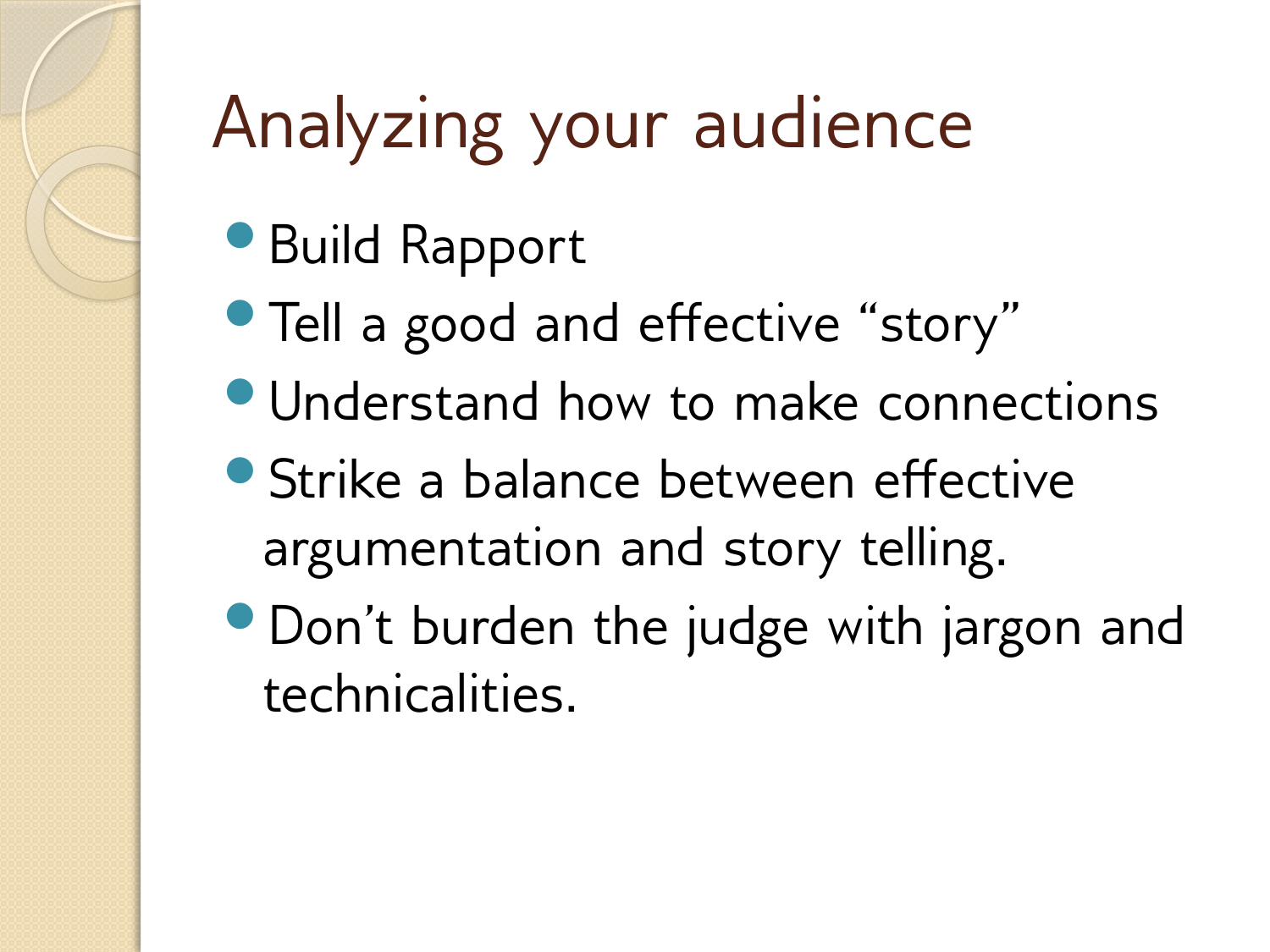

# Analyzing your audience
Build Rapport
Tell a good and effective “story”
Understand how to make connections
Strike a balance between effective argumentation and story telling.
Don’t burden the judge with jargon and technicalities.